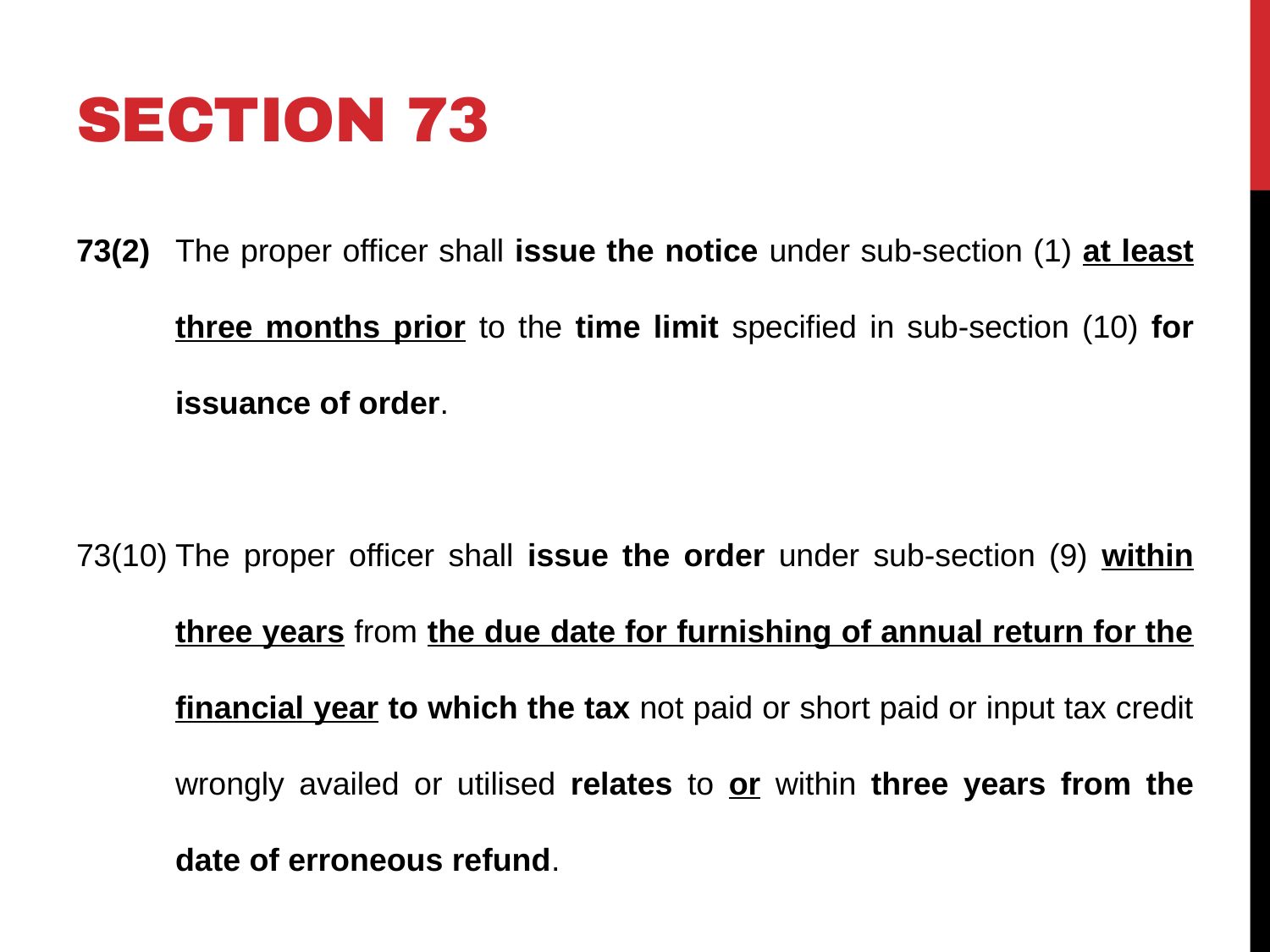

# Section 73
73(2)	The proper officer shall issue the notice under sub-section (1) at least three months prior to the time limit specified in sub-section (10) for issuance of order.

73(10)	The proper officer shall issue the order under sub-section (9) within three years from the due date for furnishing of annual return for the financial year to which the tax not paid or short paid or input tax credit wrongly availed or utilised relates to or within three years from the date of erroneous refund.